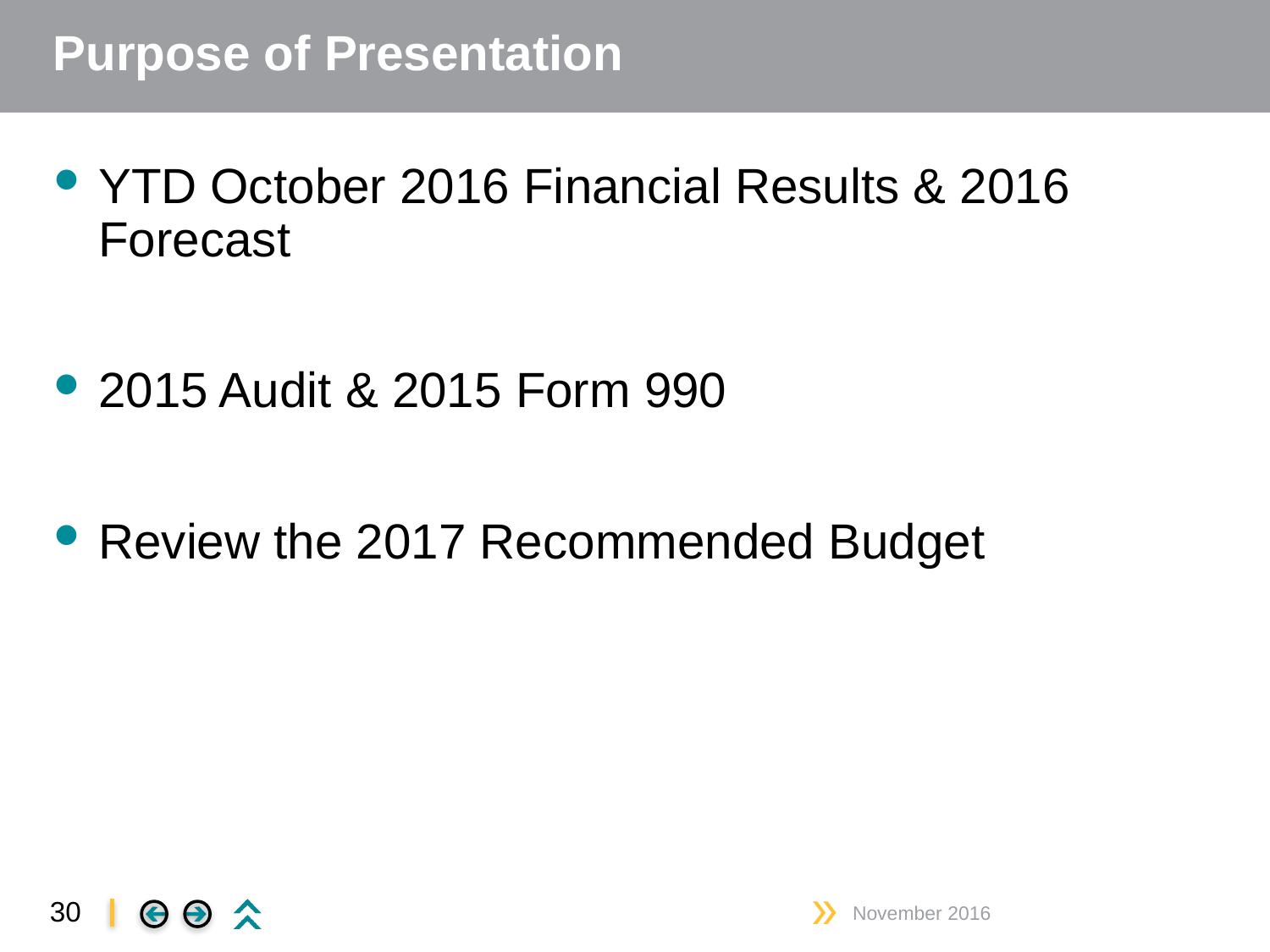

# Purpose of Presentation
YTD October 2016 Financial Results & 2016 Forecast

2015 Audit & 2015 Form 990

Review the 2017 Recommended Budget